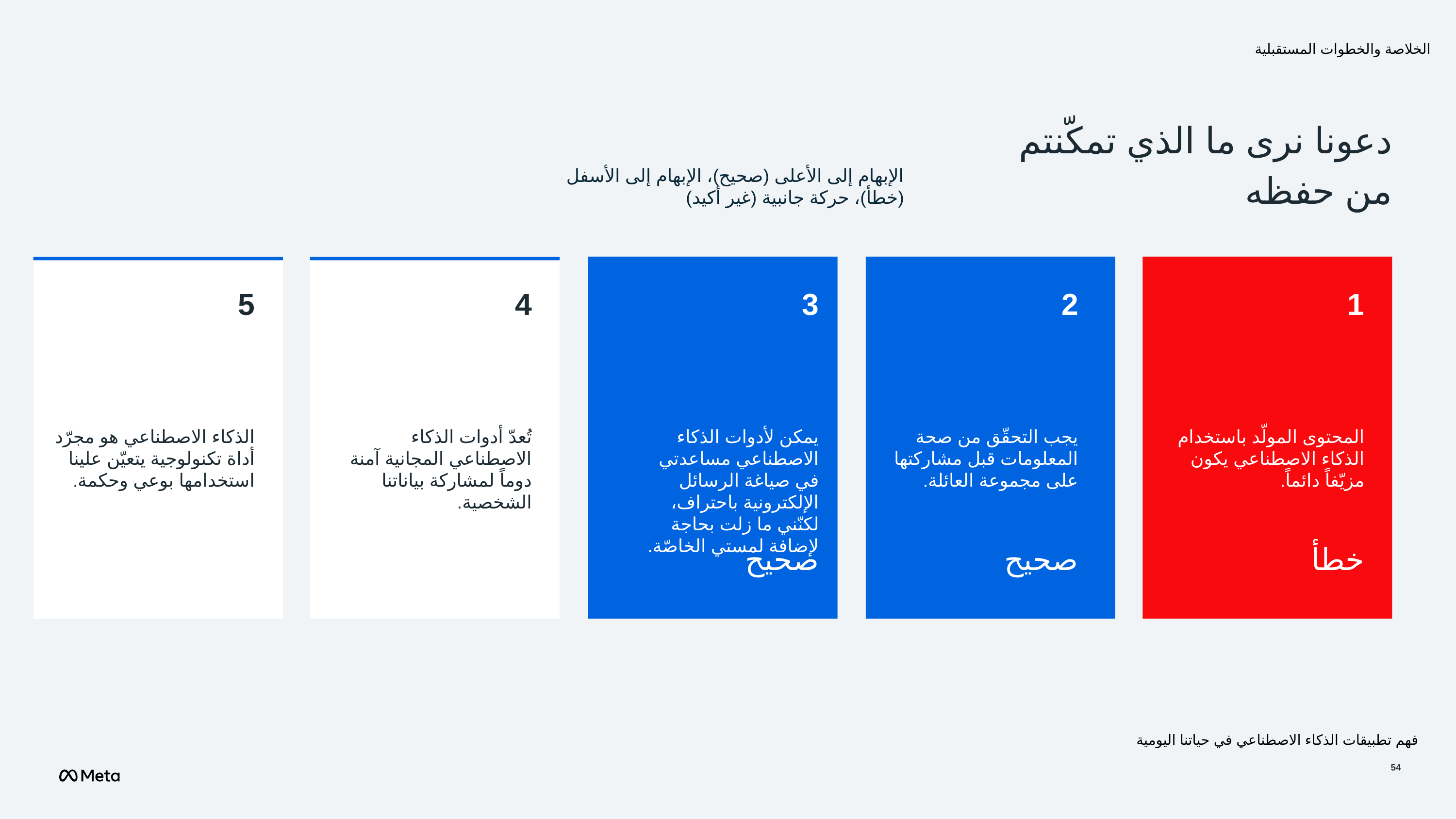

الخلاصة والخطوات المستقبلية
دعونا نرى ما الذي تمكّنتم من حفظه
الإبهام إلى الأعلى (صحيح)، الإبهام إلى الأسفل (خطأ)، حركة جانبية (غير أكيد)
5
4
3
2
# 1

الذكاء الاصطناعي هو مجرّد أداة تكنولوجية يتعيّن علينا استخدامها بوعي وحكمة.
تُعدّ أدوات الذكاء الاصطناعي المجانية آمنة دوماً لمشاركة بياناتنا الشخصية.
يمكن لأدوات الذكاء الاصطناعي مساعدتي في صياغة الرسائل الإلكترونية باحتراف، لكنّني ما زلت بحاجة لإضافة لمستي الخاصّة.
يجب التحقّق من صحة المعلومات قبل مشاركتها على مجموعة العائلة.
المحتوى المولّد باستخدام الذكاء الاصطناعي يكون مزيّفاً دائماً.
صحيح
صحيح
خطأ
فهم تطبيقات الذكاء الاصطناعي في حياتنا اليومية